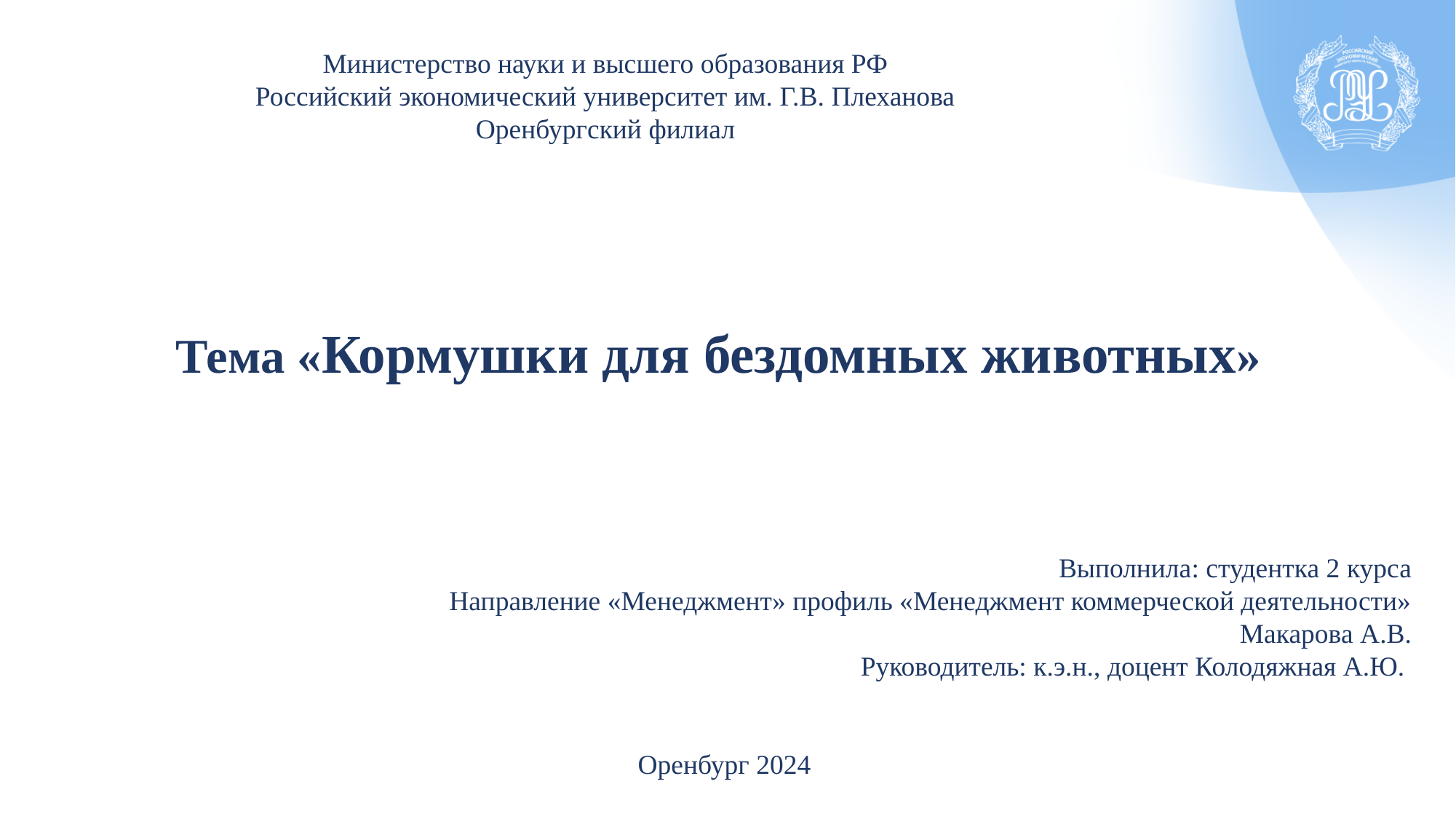

Министерство науки и высшего образования РФ
Российский экономический университет им. Г.В. Плеханова
Оренбургский филиал

Тема «Кормушки для бездомных животных»
Выполнила: студентка 2 курса
Направление «Менеджмент» профиль «Менеджмент коммерческой деятельности»
Макарова А.В.
Руководитель: к.э.н., доцент Колодяжная А.Ю.
Оренбург 2024